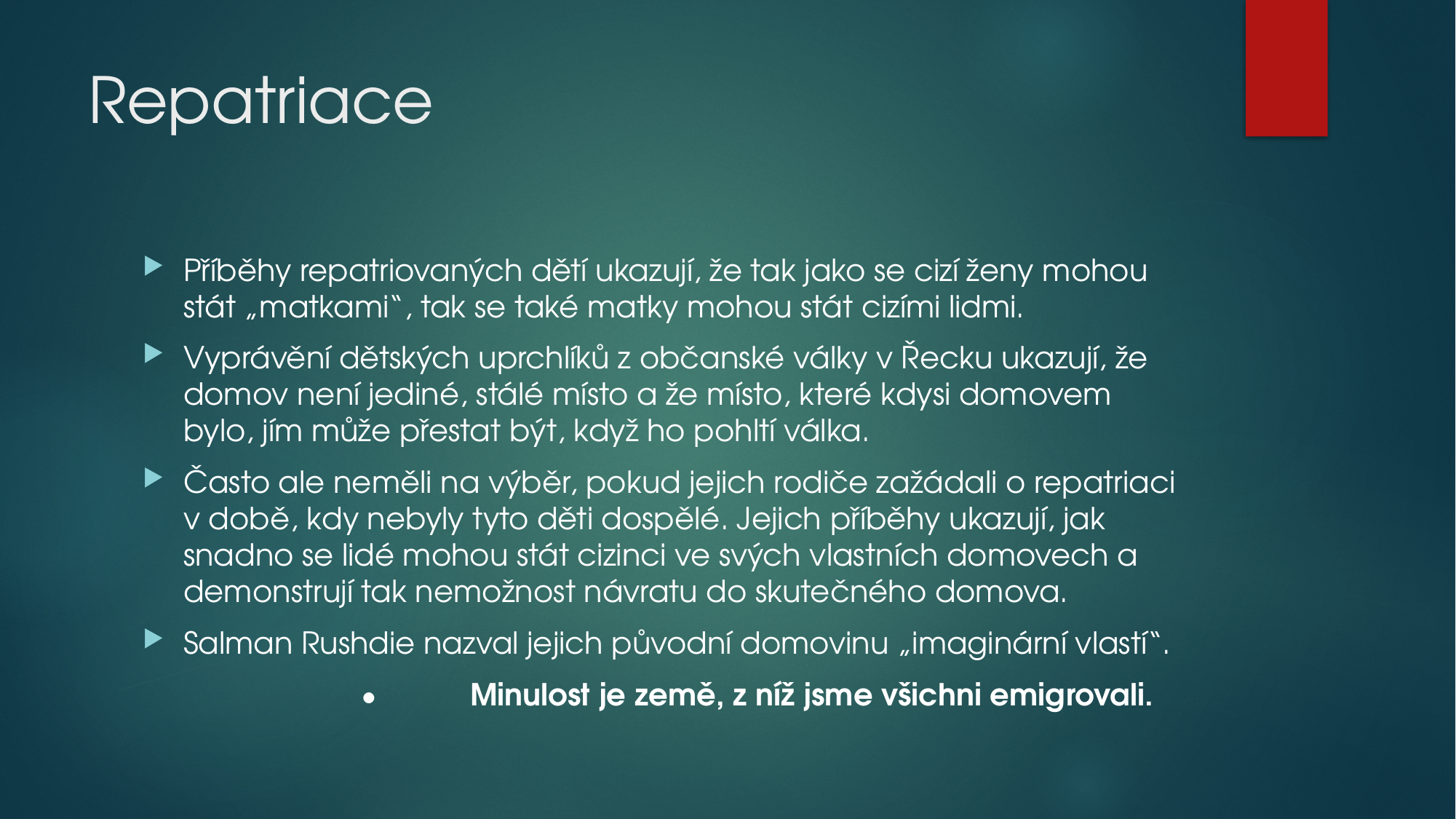

# Repatriace
Příběhy repatriovaných dětí ukazují, že tak jako se cizí ženy mohou stát „matkami“, tak se také matky mohou stát cizími lidmi.
Vyprávění dětských uprchlíků z občanské války v Řecku ukazují, že domov není jediné, stálé místo a že místo, které kdysi domovem bylo, jím může přestat být, když ho pohltí válka.
Často ale neměli na výběr, pokud jejich rodiče zažádali o repatriaci v době, kdy nebyly tyto děti dospělé. Jejich příběhy ukazují, jak snadno se lidé mohou stát cizinci ve svých vlastních domovech a demonstrují tak nemožnost návratu do skutečného domova.
Salman Rushdie nazval jejich původní domovinu „imaginární vlastí“.
		•	Minulost je země, z níž jsme všichni emigrovali.